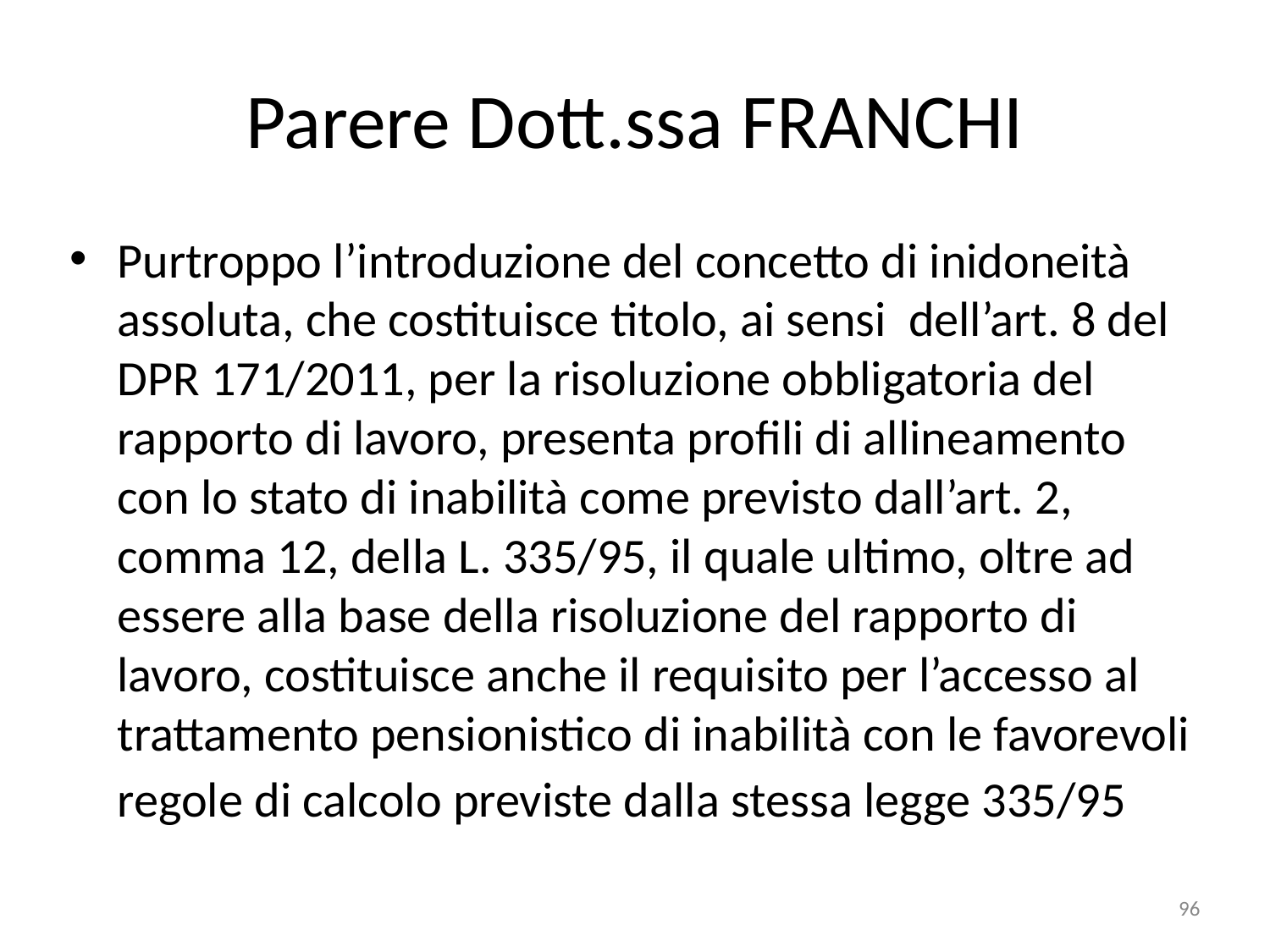

# Parere Dott.ssa FRANCHI
Purtroppo l’introduzione del concetto di inidoneità assoluta, che costituisce titolo, ai sensi  dell’art. 8 del DPR 171/2011, per la risoluzione obbligatoria del rapporto di lavoro, presenta profili di allineamento con lo stato di inabilità come previsto dall’art. 2, comma 12, della L. 335/95, il quale ultimo, oltre ad essere alla base della risoluzione del rapporto di lavoro, costituisce anche il requisito per l’accesso al trattamento pensionistico di inabilità con le favorevoli regole di calcolo previste dalla stessa legge 335/95
96